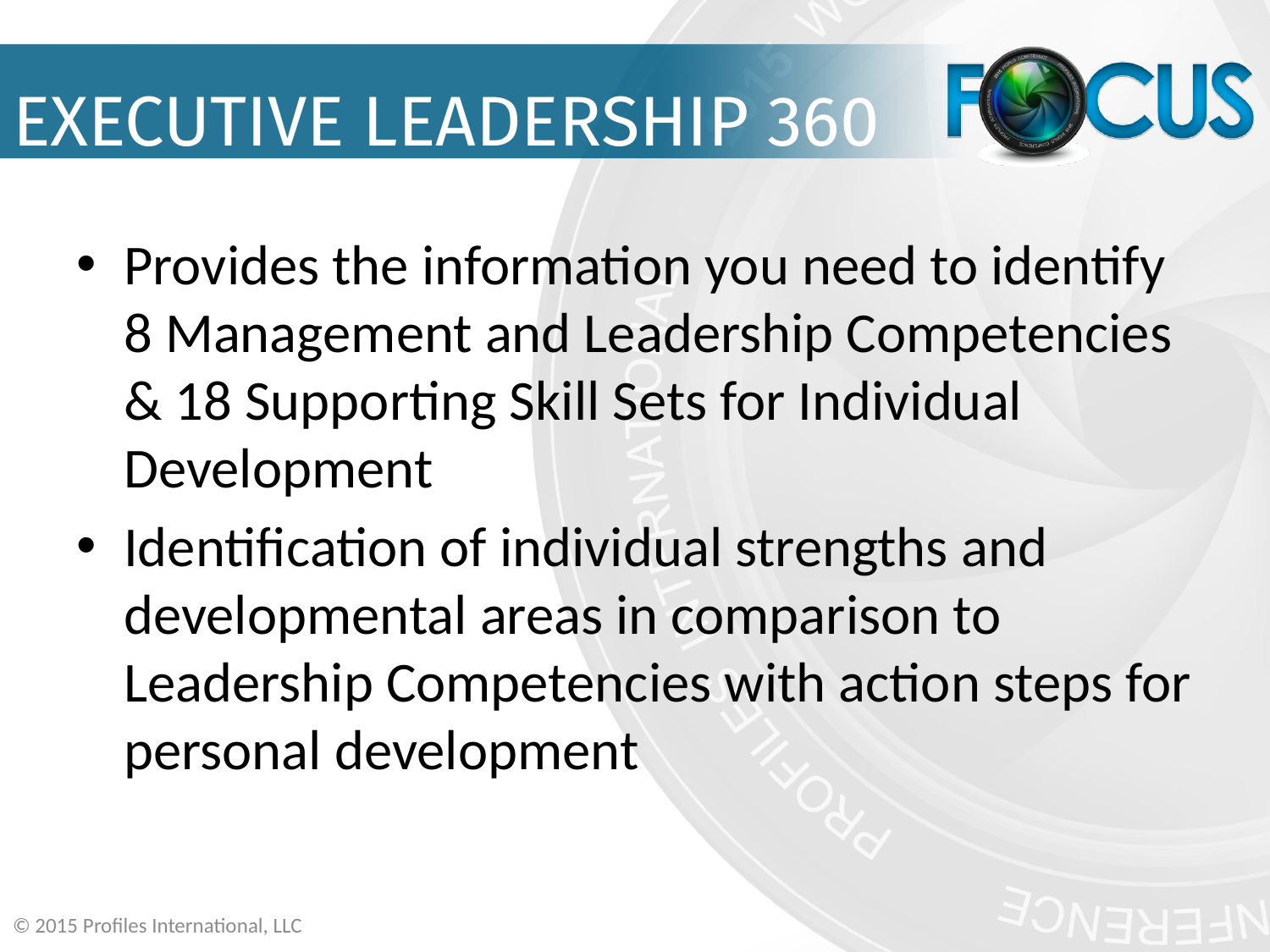

# EXECUTIVE LEADERSHIP 360
Provides the information you need to identify 8 Management and Leadership Competencies & 18 Supporting Skill Sets for Individual Development
Identification of individual strengths and developmental areas in comparison to Leadership Competencies with action steps for personal development